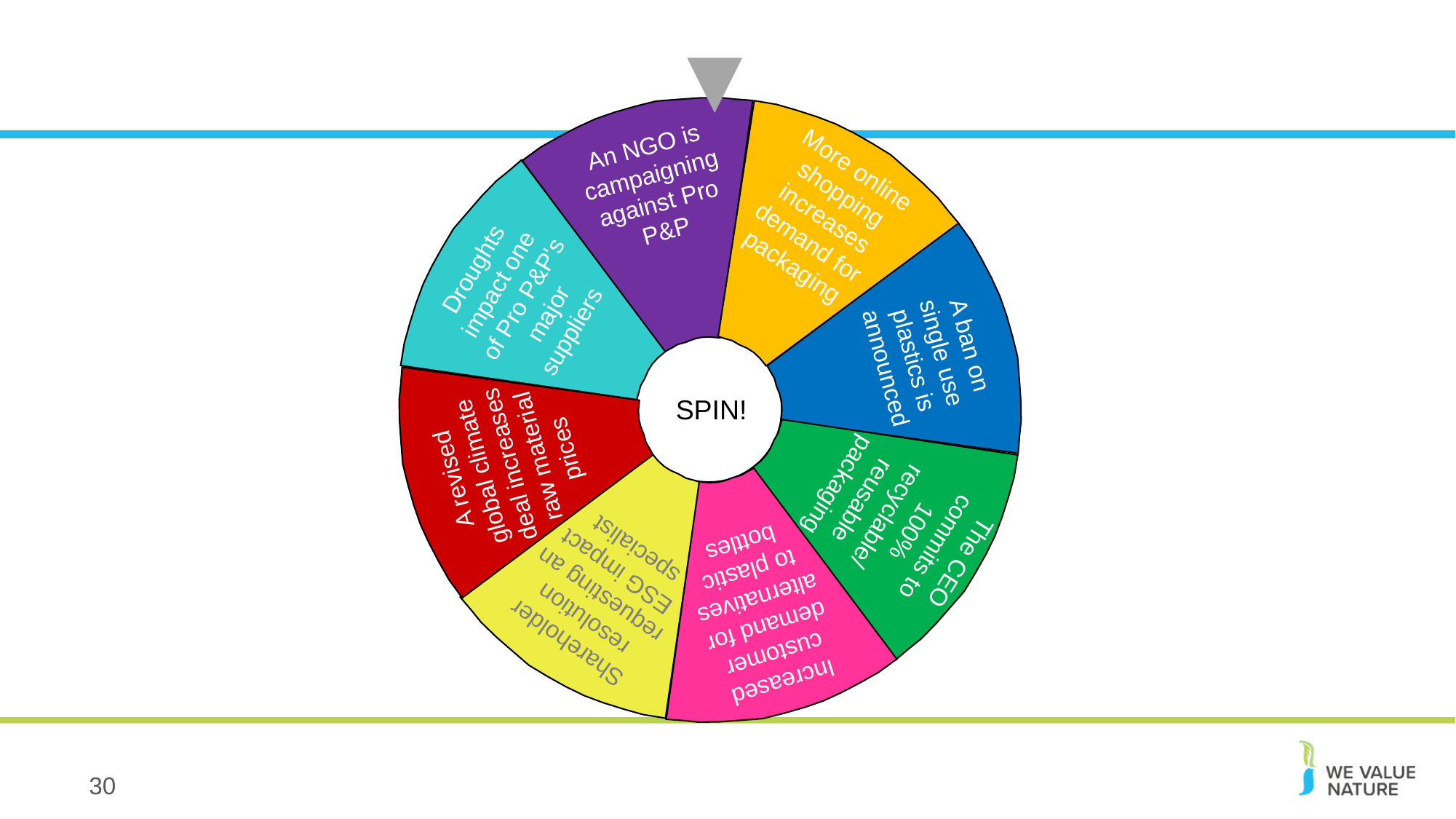

An NGO is campaigning against Pro P&P
More online shopping increases demand for packaging
Droughts impact one of Pro P&P's major suppliers
A ban on single use plastics is announced
A revised global climate deal increases raw material prices
The CEO commits to 100% recyclable/reusable packaging
Shareholder resolution requesting an ESG impact specialist
Increased customer demand for alternatives to plastic bottles

SPIN!
30